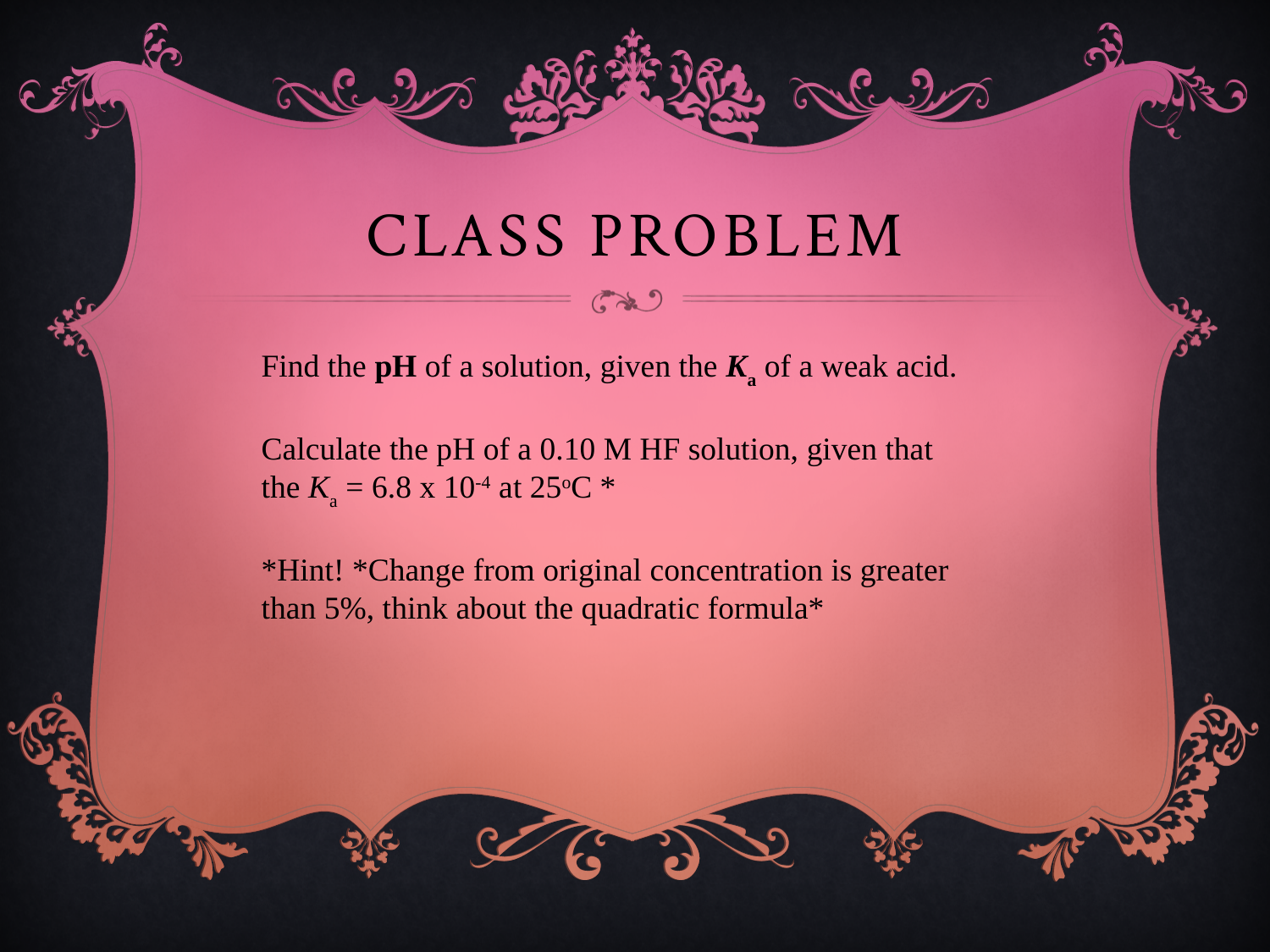

# Class problem
Find the pH of a solution, given the Ka of a weak acid.

Calculate the pH of a 0.10 M HF solution, given that the Ka = 6.8 x 10-4 at 25oC *

*Hint! *Change from original concentration is greater than 5%, think about the quadratic formula*